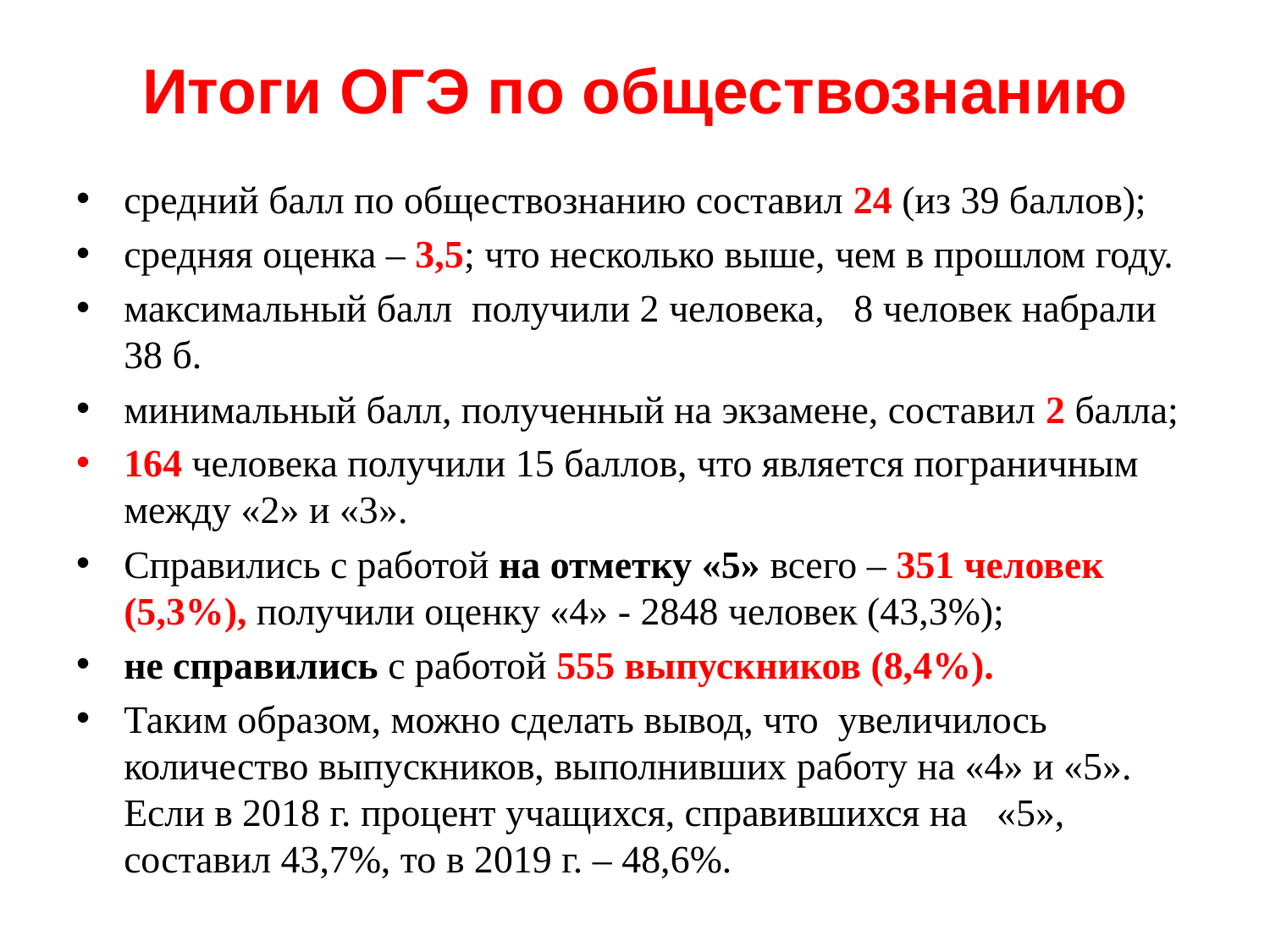

# Итоги ОГЭ по обществознанию
средний балл по обществознанию составил 24 (из 39 баллов);
средняя оценка – 3,5; что несколько выше, чем в прошлом году.
максимальный балл  получили 2 человека,   8 человек набрали 38 б.
минимальный балл, полученный на экзамене, составил 2 балла;
164 человека получили 15 баллов, что является пограничным между «2» и «3».
Справились с работой на отметку «5» всего – 351 человек (5,3%), получили оценку «4» - 2848 человек (43,3%);
не справились с работой 555 выпускников (8,4%).
Таким образом, можно сделать вывод, что  увеличилось количество выпускников, выполнивших работу на «4» и «5». Если в 2018 г. процент учащихся, справившихся на   «5», составил 43,7%, то в 2019 г. – 48,6%.